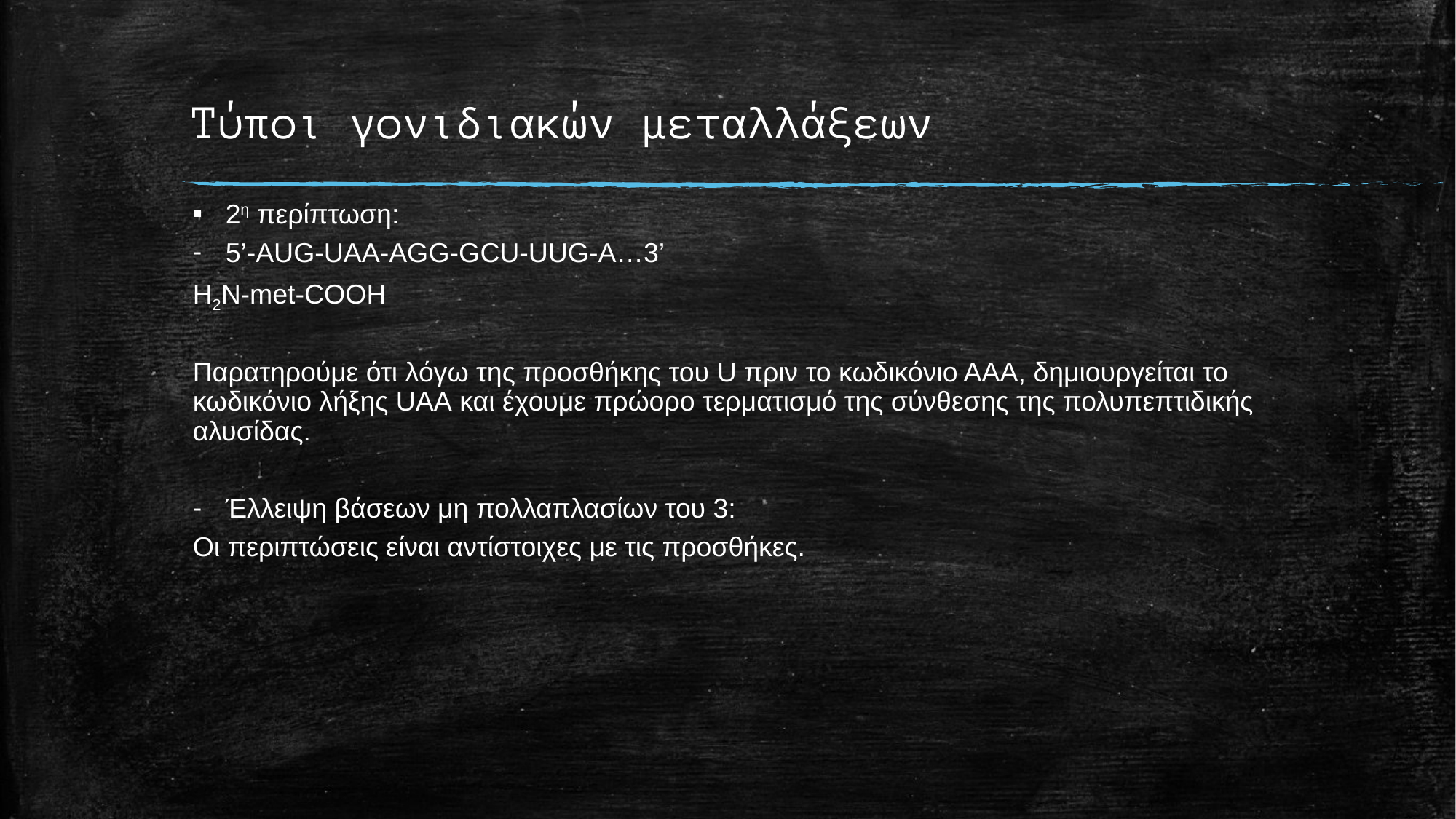

# Τύποι γονιδιακών μεταλλάξεων
2η περίπτωση:
5’-AUG-UAA-AGG-GCU-UUG-A…3’
H2N-met-COOH

Παρατηρούμε ότι λόγω της προσθήκης του U πριν το κωδικόνιο ΑΑΑ, δημιουργείται το κωδικόνιο λήξης UAA και έχουμε πρώορο τερματισμό της σύνθεσης της πολυπεπτιδικής αλυσίδας.

Έλλειψη βάσεων μη πολλαπλασίων του 3:
Οι περιπτώσεις είναι αντίστοιχες με τις προσθήκες.